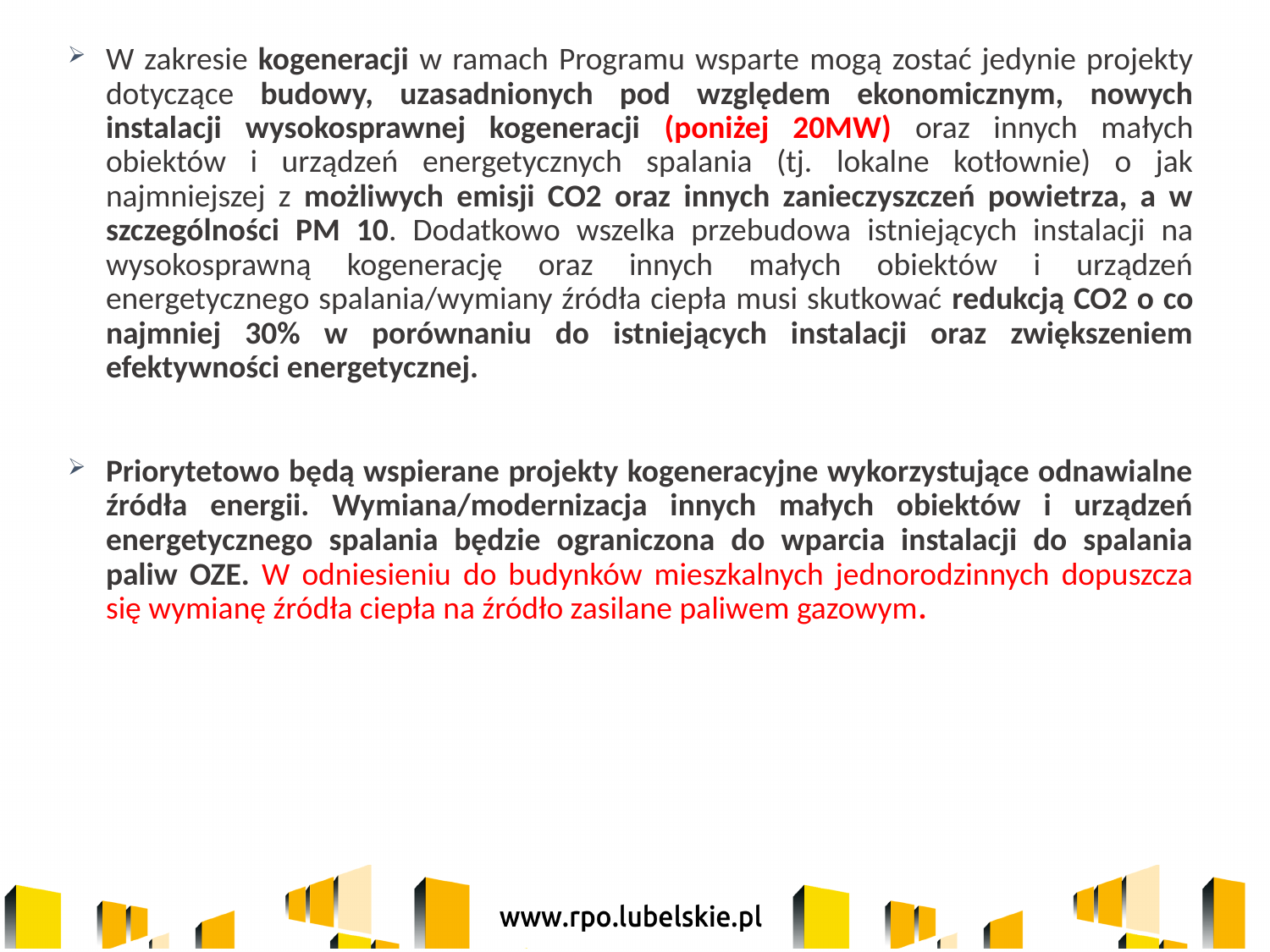

W zakresie kogeneracji w ramach Programu wsparte mogą zostać jedynie projekty dotyczące budowy, uzasadnionych pod względem ekonomicznym, nowych instalacji wysokosprawnej kogeneracji (poniżej 20MW) oraz innych małych obiektów i urządzeń energetycznych spalania (tj. lokalne kotłownie) o jak najmniejszej z możliwych emisji CO2 oraz innych zanieczyszczeń powietrza, a w szczególności PM 10. Dodatkowo wszelka przebudowa istniejących instalacji na wysokosprawną kogenerację oraz innych małych obiektów i urządzeń energetycznego spalania/wymiany źródła ciepła musi skutkować redukcją CO2 o co najmniej 30% w porównaniu do istniejących instalacji oraz zwiększeniem efektywności energetycznej.

Priorytetowo będą wspierane projekty kogeneracyjne wykorzystujące odnawialne źródła energii. Wymiana/modernizacja innych małych obiektów i urządzeń energetycznego spalania będzie ograniczona do wparcia instalacji do spalania paliw OZE. W odniesieniu do budynków mieszkalnych jednorodzinnych dopuszcza się wymianę źródła ciepła na źródło zasilane paliwem gazowym.